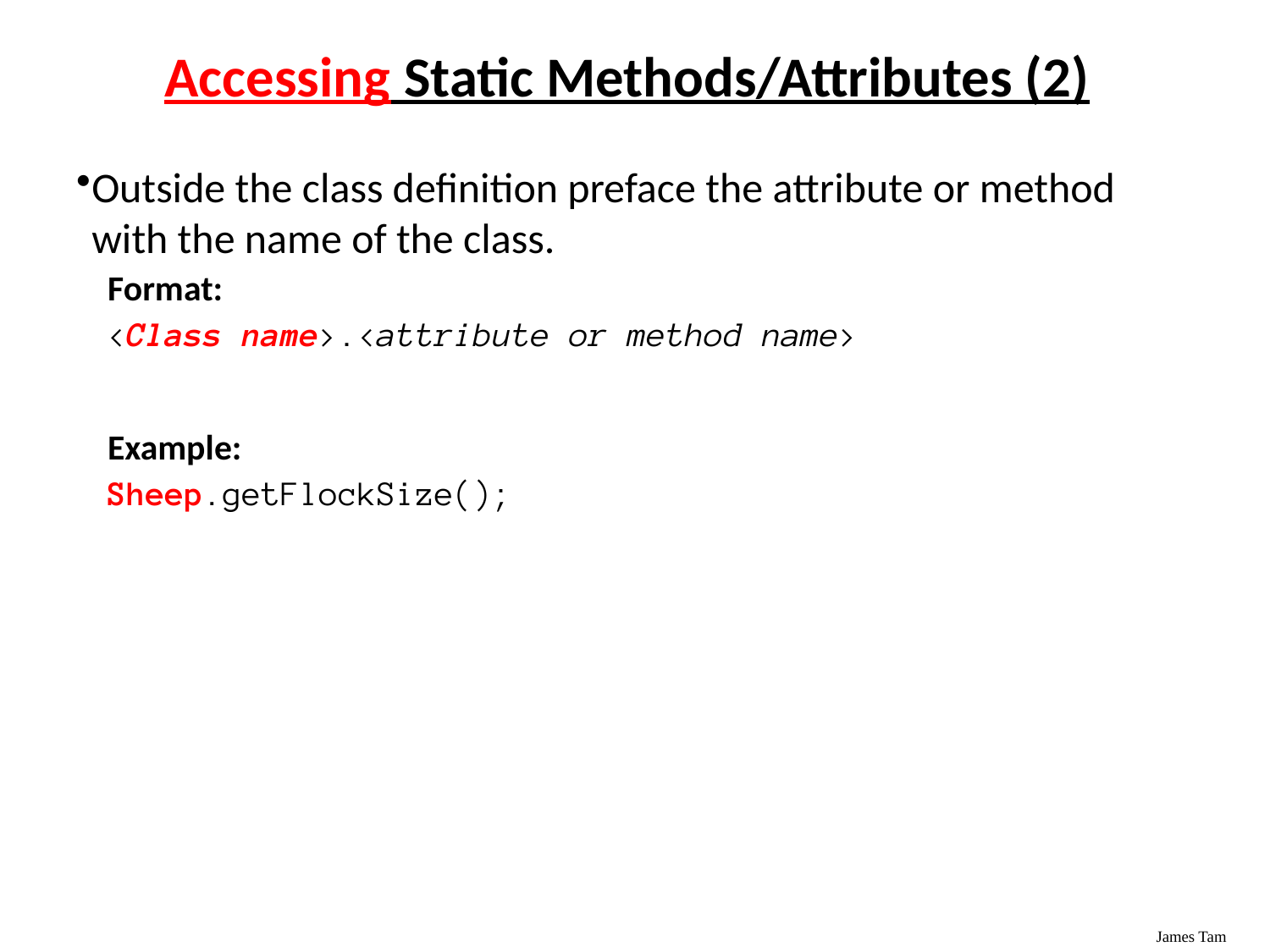

Accessing Static Methods/Attributes (2)
Outside the class definition preface the attribute or method with the name of the class.
Format:
<Class name>.<attribute or method name>

Example:
Sheep.getFlockSize();